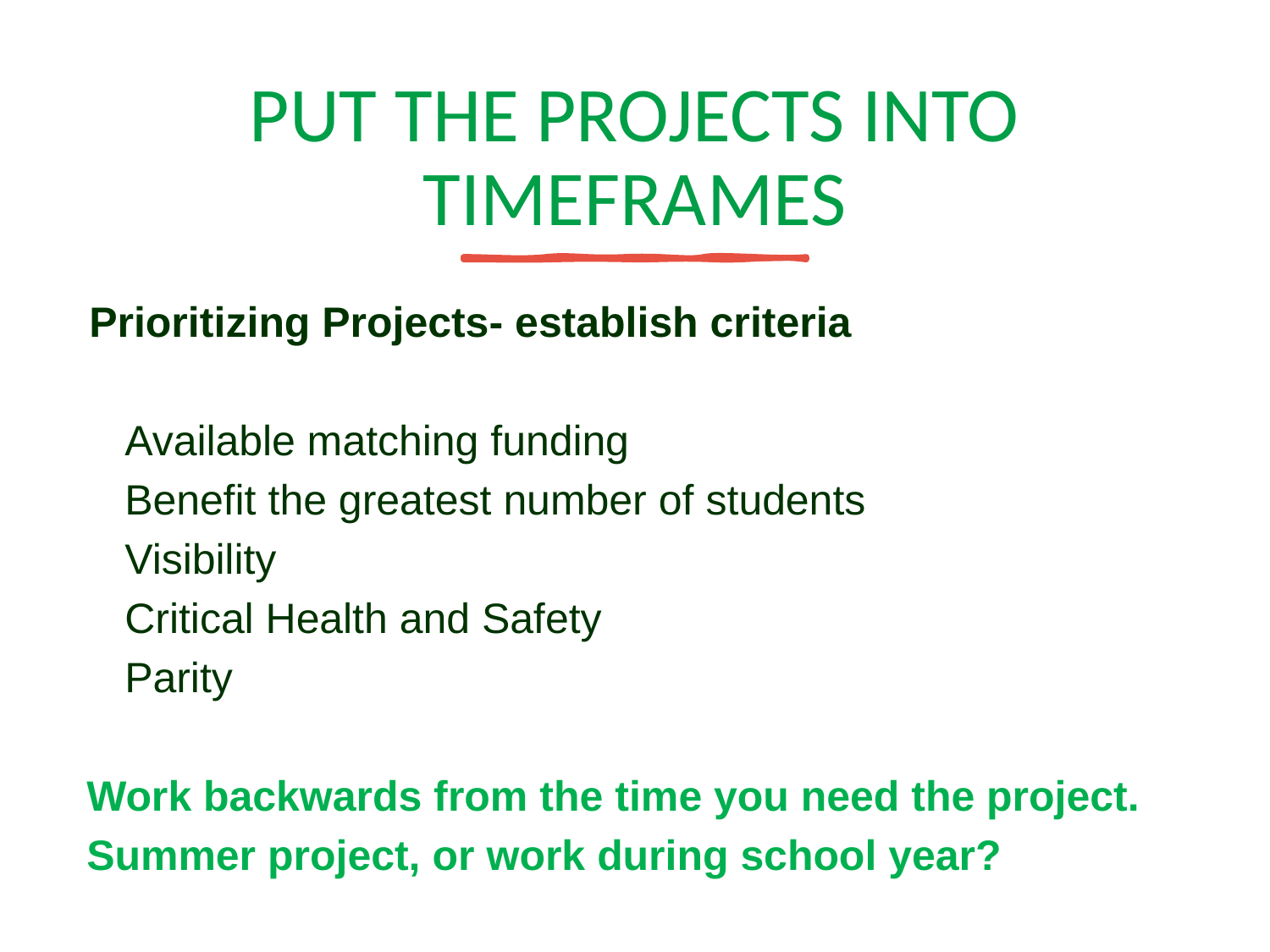

# PUT THE PROJECTS INTO TIMEFRAMES

  Prioritizing Projects- establish criteria

Available matching funding
Benefit the greatest number of students
Visibility
Critical Health and Safety
Parity

Work backwards from the time you need the project.
Summer project, or work during school year?